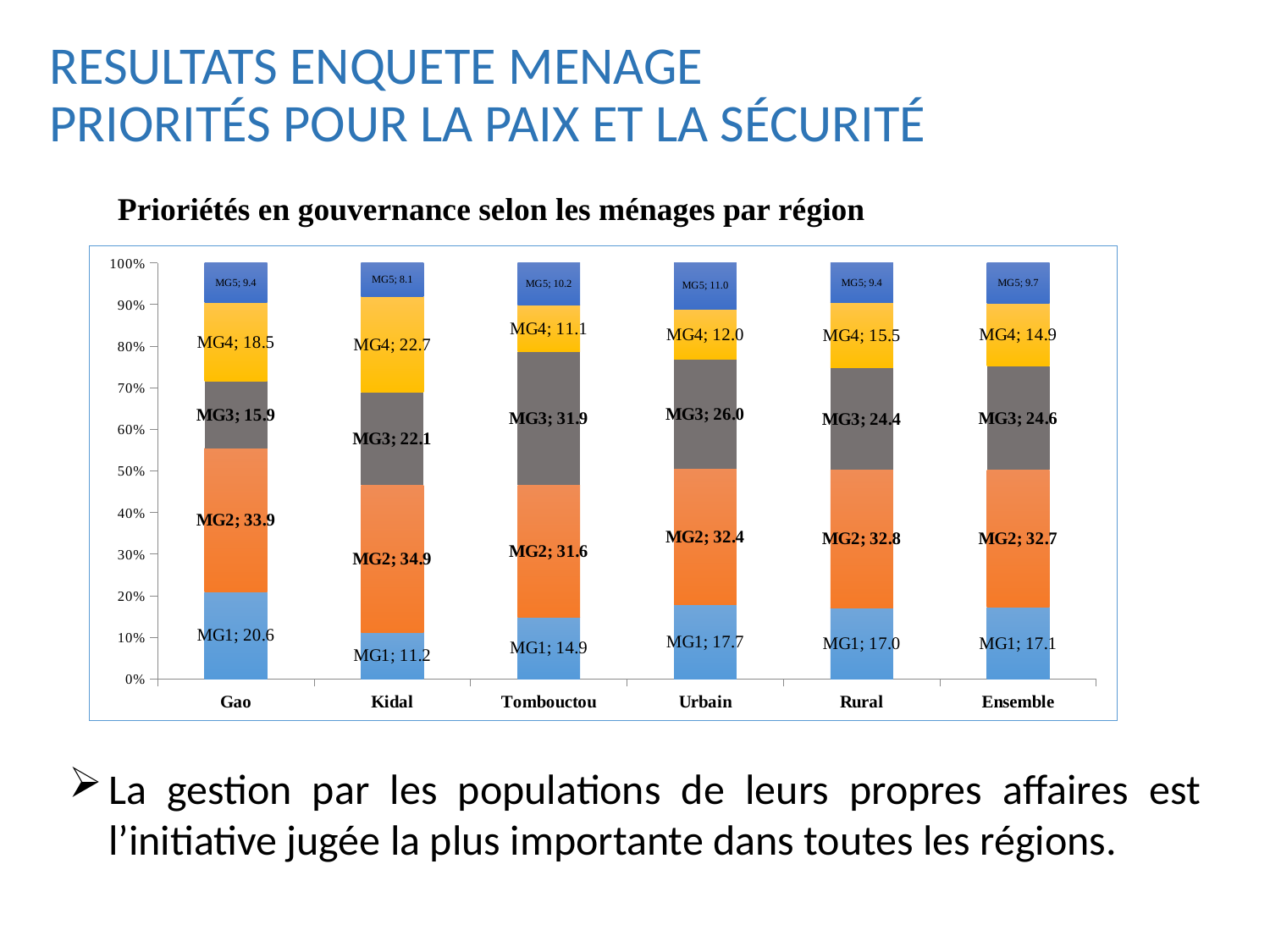

# RESULTATS ENQUETE MENAGE PRIORITÉS POUR LA PAIX ET LA SÉCURITÉ
Prioriétés en gouvernance selon les ménages par région

### Chart

| Category | MG1 | MG2 | MG3 | MG4 | MG5 |
|---|---|---|---|---|---|
| Gao | 20.64 | 33.87 | 15.89 | 18.54 | 9.357000000000003 |
| Kidal | 11.17 | 34.93 | 22.06 | 22.74 | 8.083 |
| Tombouctou | 14.85 | 31.61 | 31.93 | 11.13 | 10.16 |
| Urbain | 17.71 | 32.4 | 25.97 | 11.99 | 10.97 |
| Rural | 16.97 | 32.81 | 24.35 | 15.49 | 9.44 |
| Ensemble | 17.1 | 32.74 | 24.64 | 14.87 | 9.711 |
La gestion par les populations de leurs propres affaires est l’initiative jugée la plus importante dans toutes les régions.